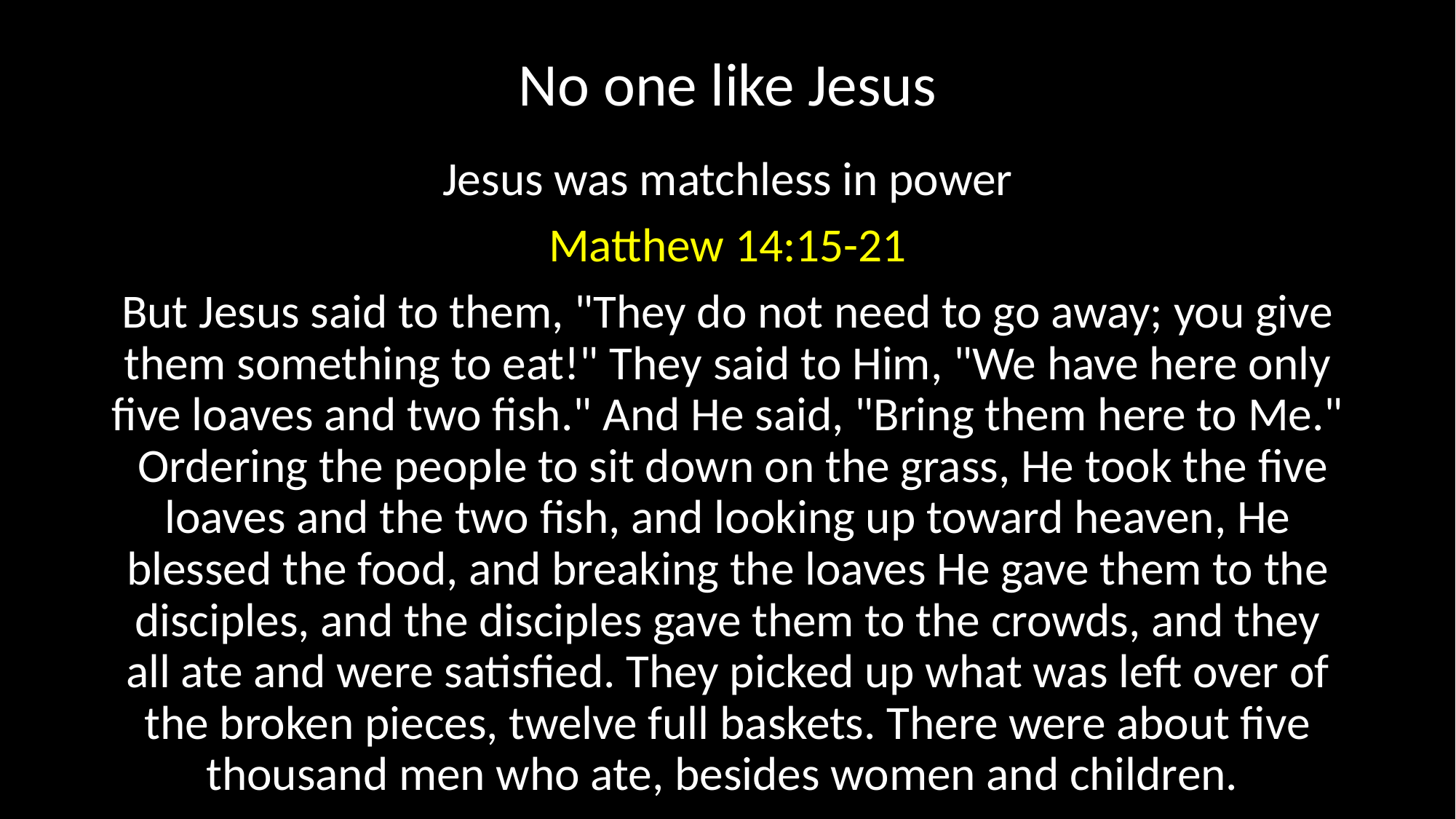

# No one like Jesus
Jesus was matchless in power
Matthew 14:15-21
But Jesus said to them, "They do not need to go away; you give them something to eat!" They said to Him, "We have here only five loaves and two fish." And He said, "Bring them here to Me."  Ordering the people to sit down on the grass, He took the five loaves and the two fish, and looking up toward heaven, He blessed the food, and breaking the loaves He gave them to the disciples, and the disciples gave them to the crowds, and they all ate and were satisfied. They picked up what was left over of the broken pieces, twelve full baskets. There were about five thousand men who ate, besides women and children.